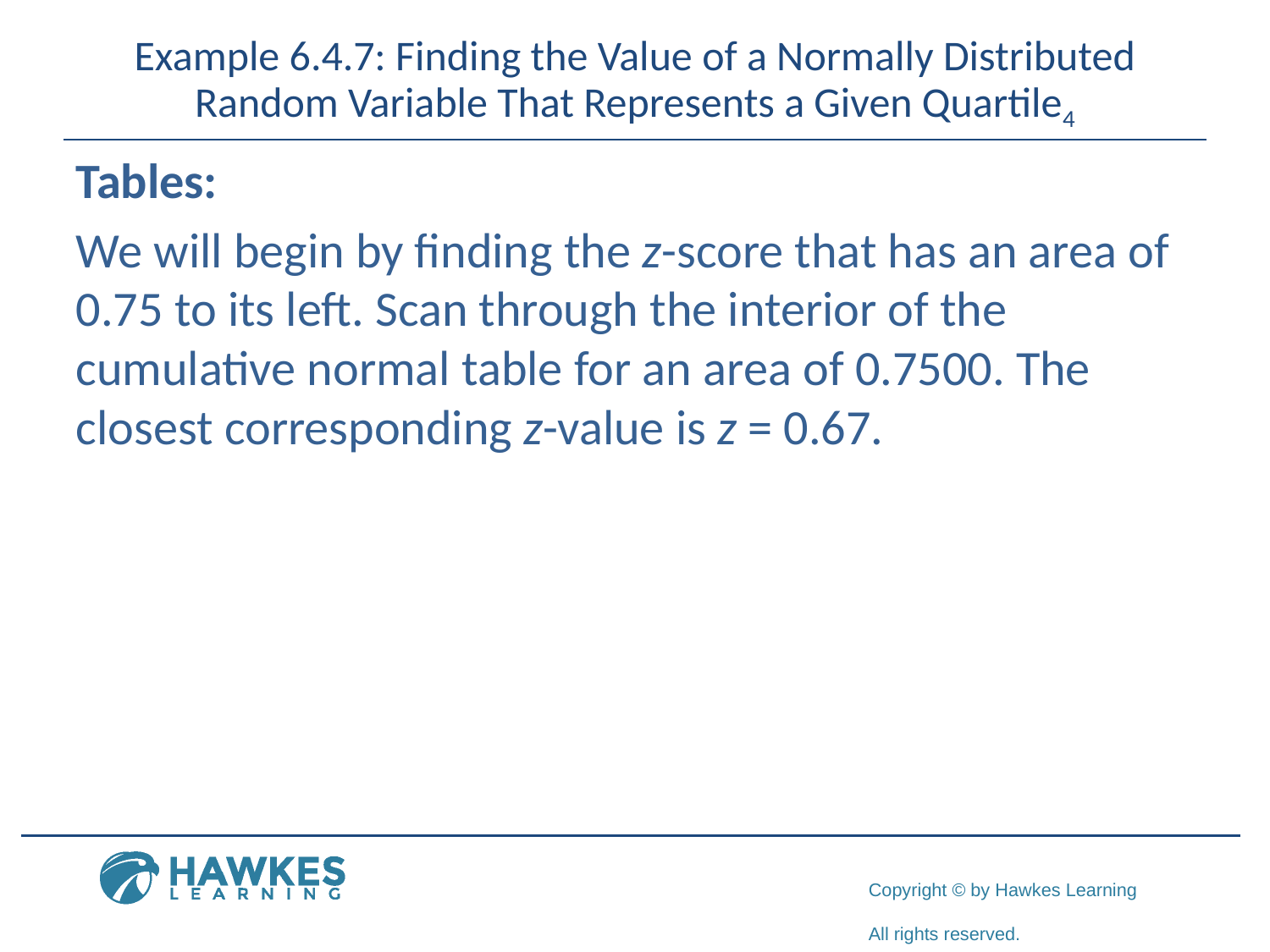

# Example 6.4.7: Finding the Value of a Normally Distributed Random Variable That Represents a Given Quartile4
Tables:
We will begin by finding the z-score that has an area of 0.75 to its left. Scan through the interior of the cumulative normal table for an area of 0.7500. The closest corresponding z-value is z = 0.67.